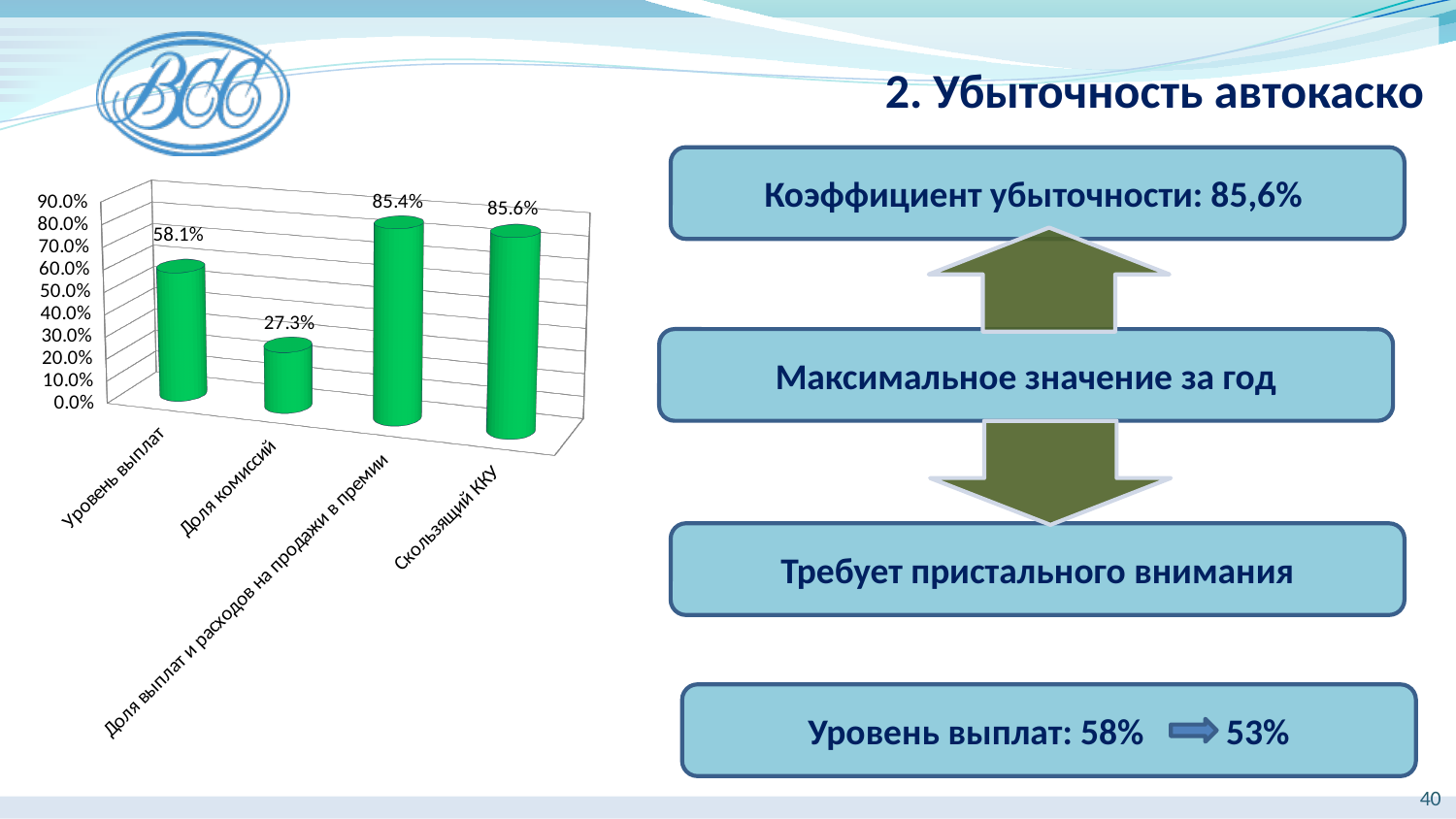

2. Убыточность автокаско
Коэффициент убыточности: 85,6%

[unsupported chart]

Максимальное значение за год

Требует пристального внимания
Уровень выплат: 58%          53%

40